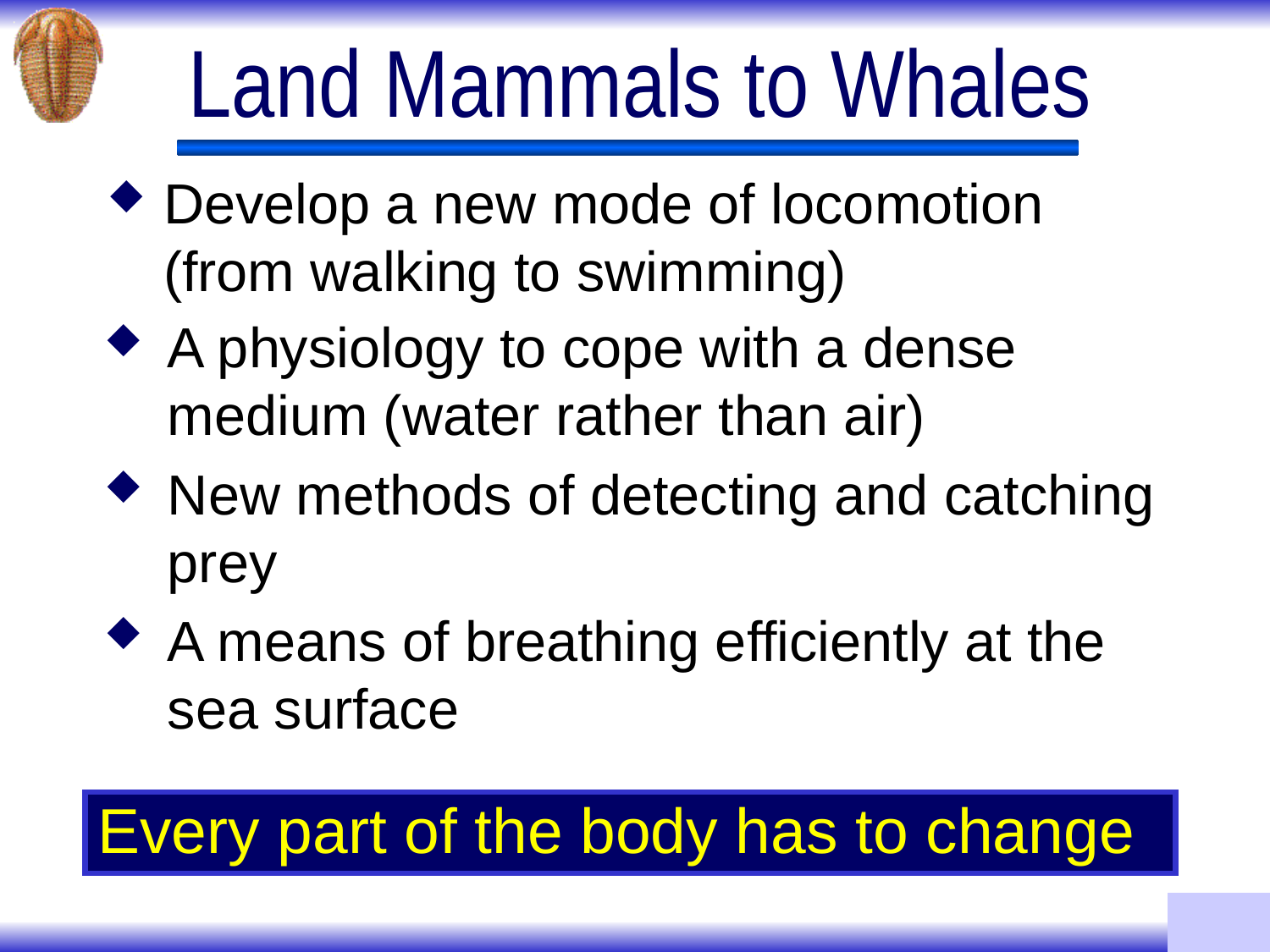

# Land Mammals to Whales
Develop a new mode of locomotion (from walking to swimming)
A physiology to cope with a dense medium (water rather than air)
New methods of detecting and catching prey
A means of breathing efficiently at the sea surface
Every part of the body has to change